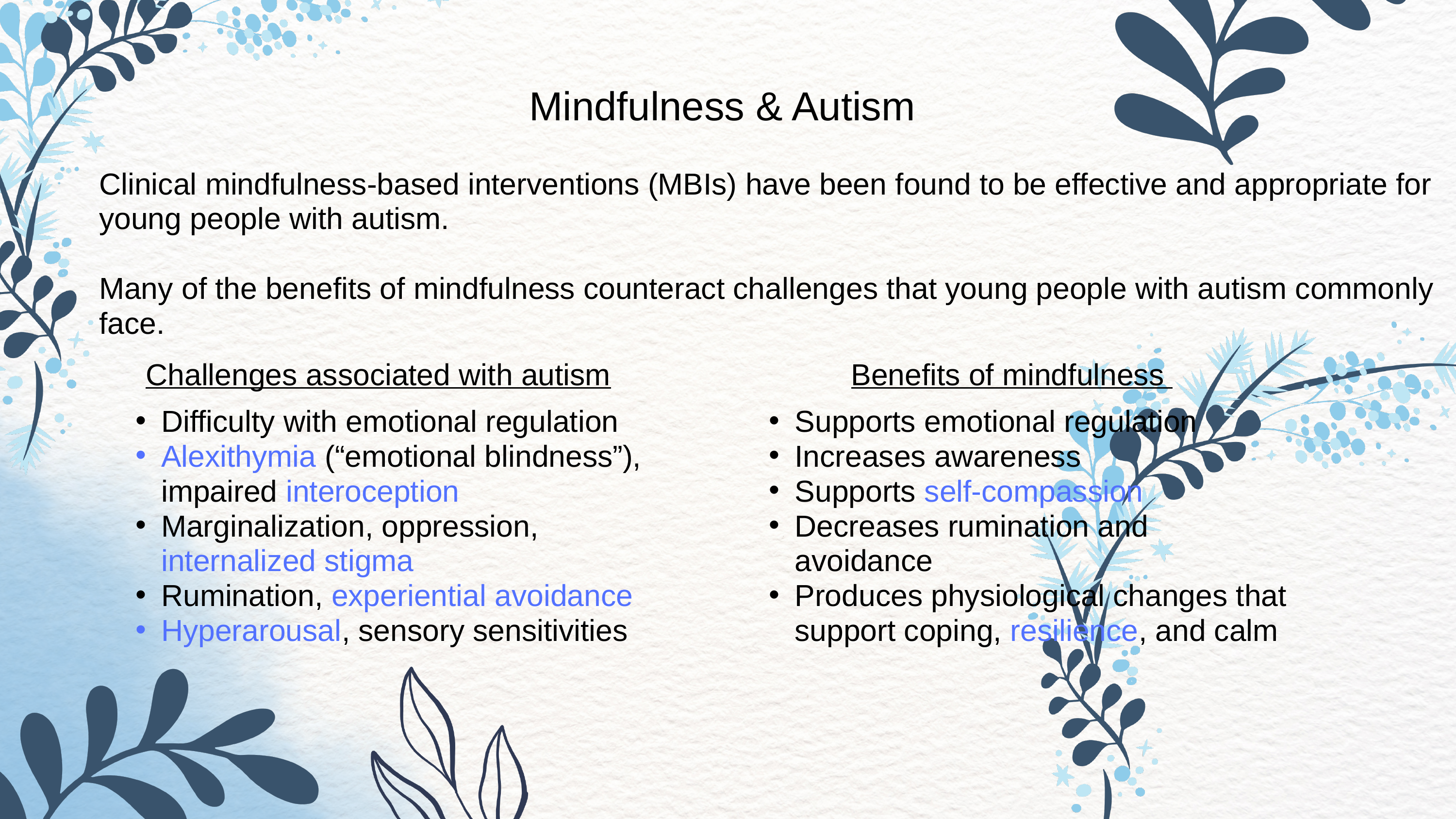

Mindfulness & Autism
Clinical mindfulness-based interventions (MBIs) have been found to be effective and appropriate for young people with autism.

Many of the benefits of mindfulness counteract challenges that young people with autism commonly face.

Challenges associated with autism

Difficulty with emotional regulation
Alexithymia (“emotional blindness”), impaired interoception
Marginalization, oppression, internalized stigma
Rumination, experiential avoidance
Hyperarousal, sensory sensitivities
Benefits of mindfulness

Supports emotional regulation
Increases awareness
Supports self-compassion
Decreases rumination and avoidance
Produces physiological changes that support coping, resilience, and calm